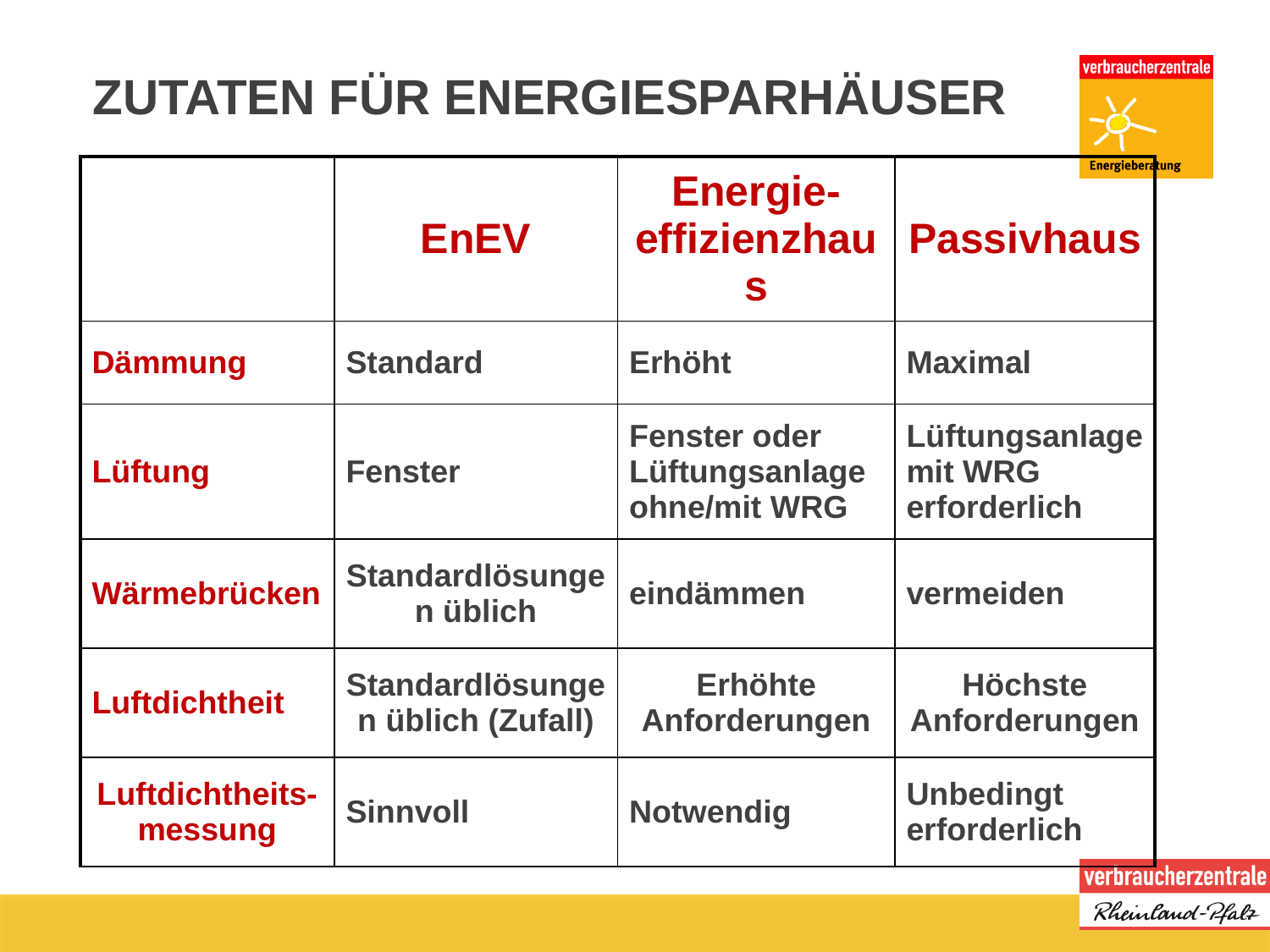

# ZUTATEN FÜR ENERGIESPARHÄUSER
|  | EnEV | Energie-effizienzhaus | Passivhaus |
| --- | --- | --- | --- |
| Dämmung | Standard | Erhöht | Maximal |
| Lüftung | Fenster | Fenster oder Lüftungsanlage ohne/mit WRG | Lüftungsanlage mit WRG erforderlich |
| Wärmebrücken | Standardlösungen üblich | eindämmen | vermeiden |
| Luftdichtheit | Standardlösungen üblich (Zufall) | Erhöhte Anforderungen | Höchste Anforderungen |
| Luftdichtheits-messung | Sinnvoll | Notwendig | Unbedingt erforderlich |